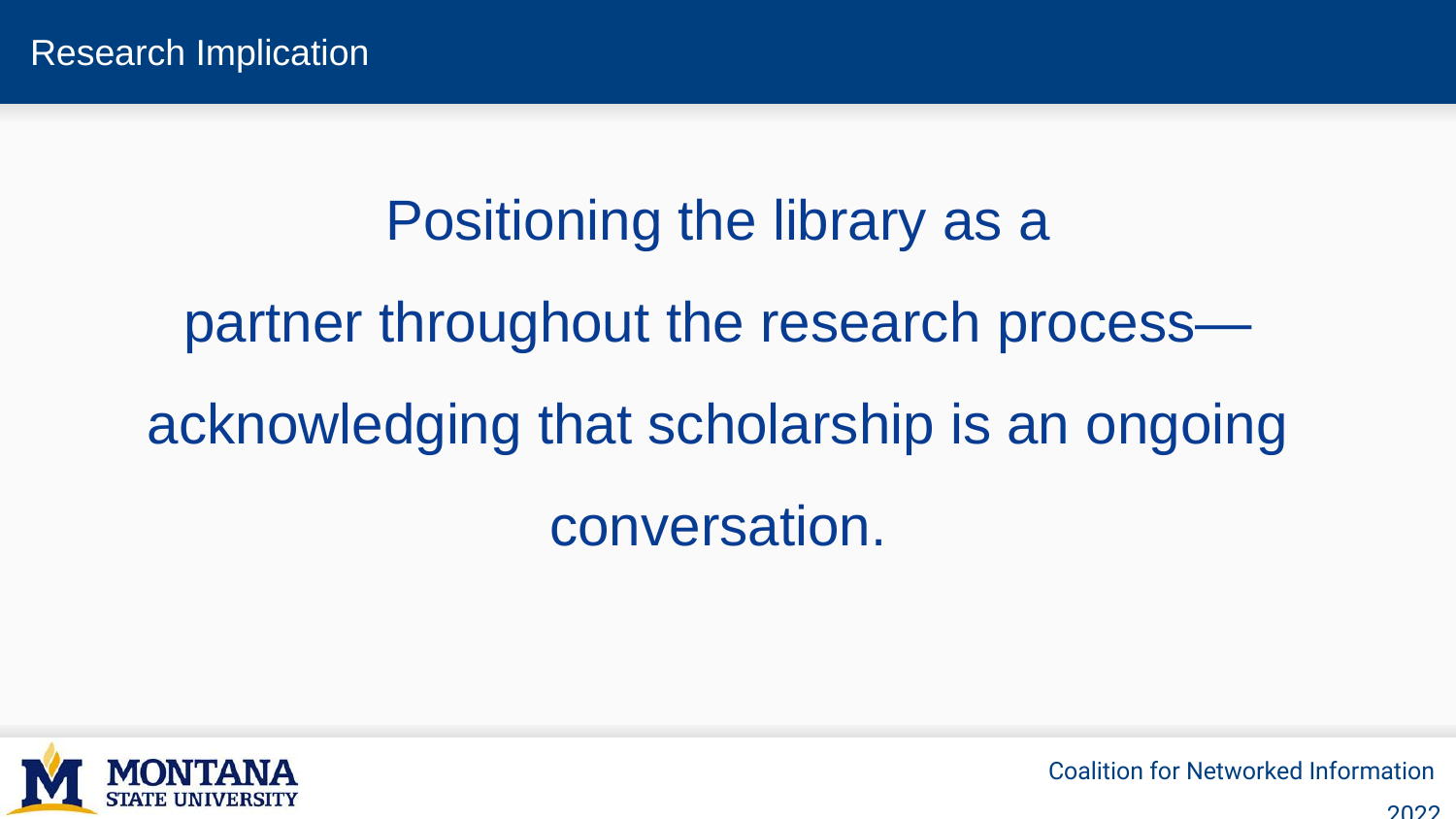

# Research Implication
Positioning the library as a partner throughout the research process—acknowledging that scholarship is an ongoing conversation.